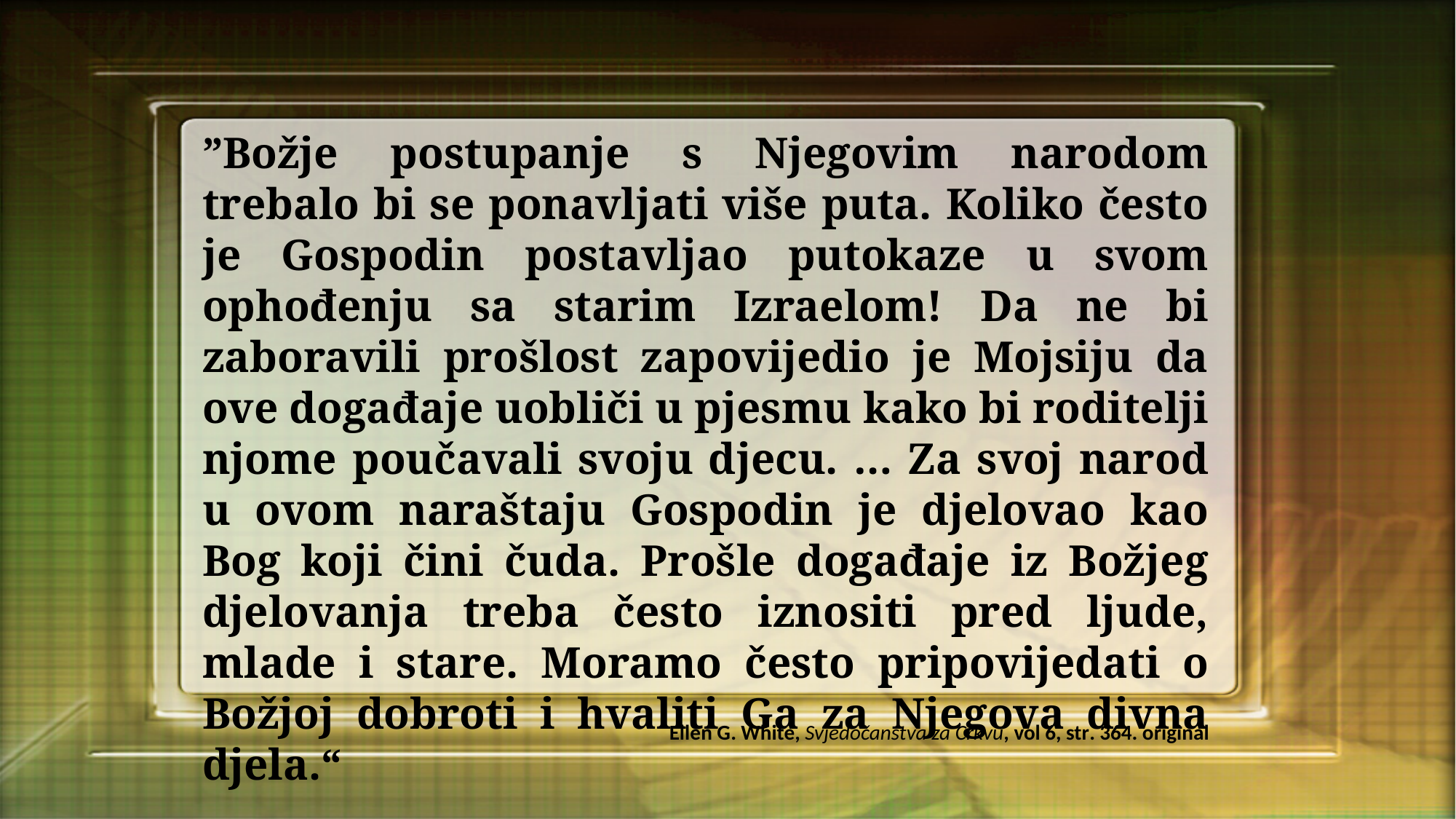

”Božje postupanje s Njegovim narodom trebalo bi se ponavljati više puta. Koliko često je Gospodin postavljao putokaze u svom ophođenju sa starim Izraelom! Da ne bi zaboravili prošlost zapovijedio je Mojsiju da ove događaje uobliči u pjesmu kako bi roditelji njome poučavali svoju djecu. … Za svoj narod u ovom naraštaju Gospodin je djelovao kao Bog koji čini čuda. Prošle događaje iz Božjeg djelovanja treba često iznositi pred ljude, mlade i stare. Moramo često pripovijedati o Božjoj dobroti i hvaliti Ga za Njegova divna djela.“
Ellen G. White, Svjedočanstva za Crkvu, vol 6, str. 364. original